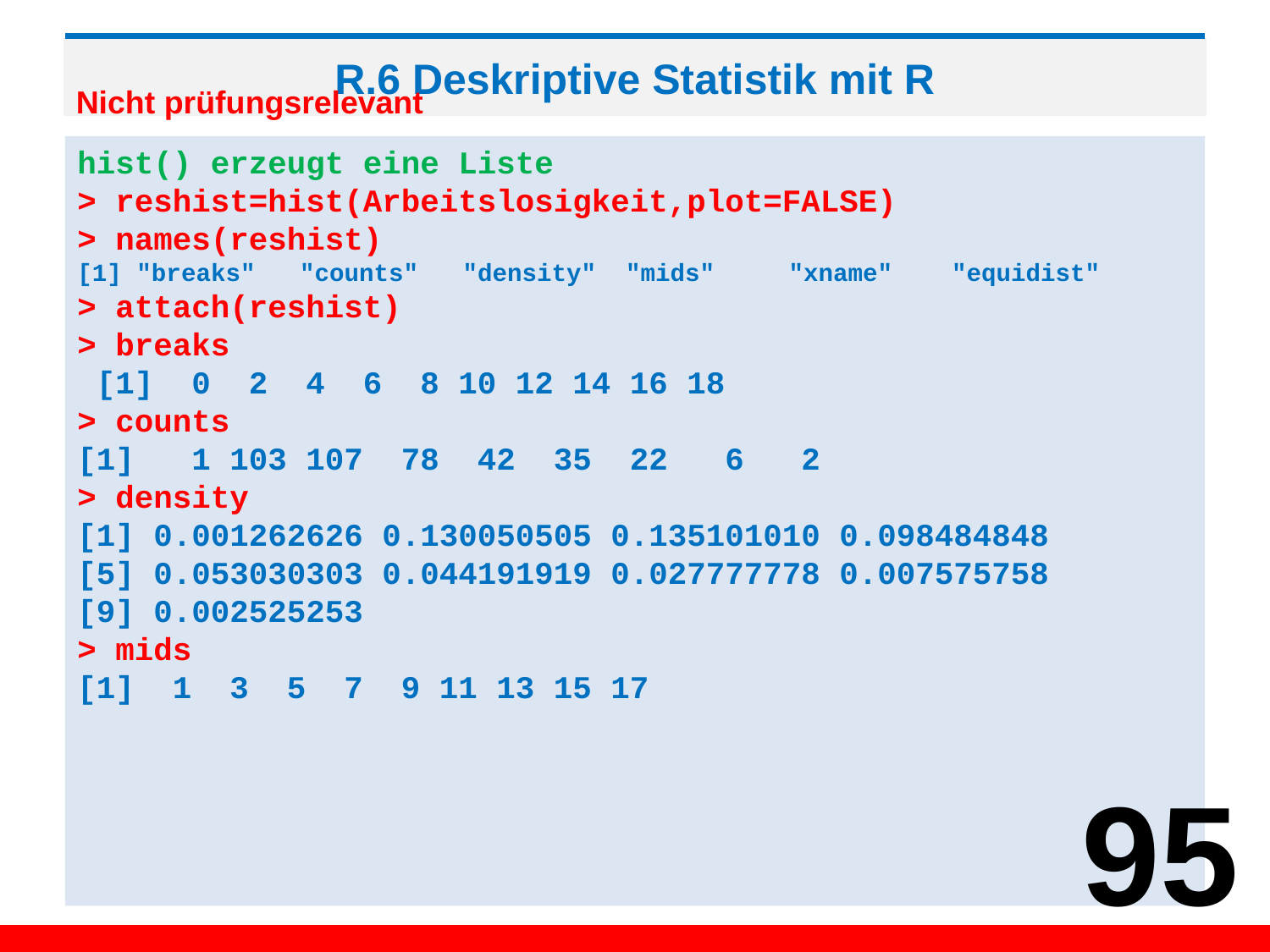

# R.6 Deskriptive Statistik mit R
Nicht prüfungsrelevant

hist() erzeugt eine Liste
> reshist=hist(Arbeitslosigkeit,plot=FALSE)
> names(reshist)
[1] "breaks"   "counts"   "density"  "mids"     "xname"    "equidist"
> attach(reshist)
> breaks
 [1]  0  2  4  6  8 10 12 14 16 18
> counts
[1]   1 103 107  78  42  35  22   6   2
> density
[1] 0.001262626 0.130050505 0.135101010 0.098484848
[5] 0.053030303 0.044191919 0.027777778 0.007575758
[9] 0.002525253
> mids
[1]  1  3  5  7  9 11 13 15 17

95